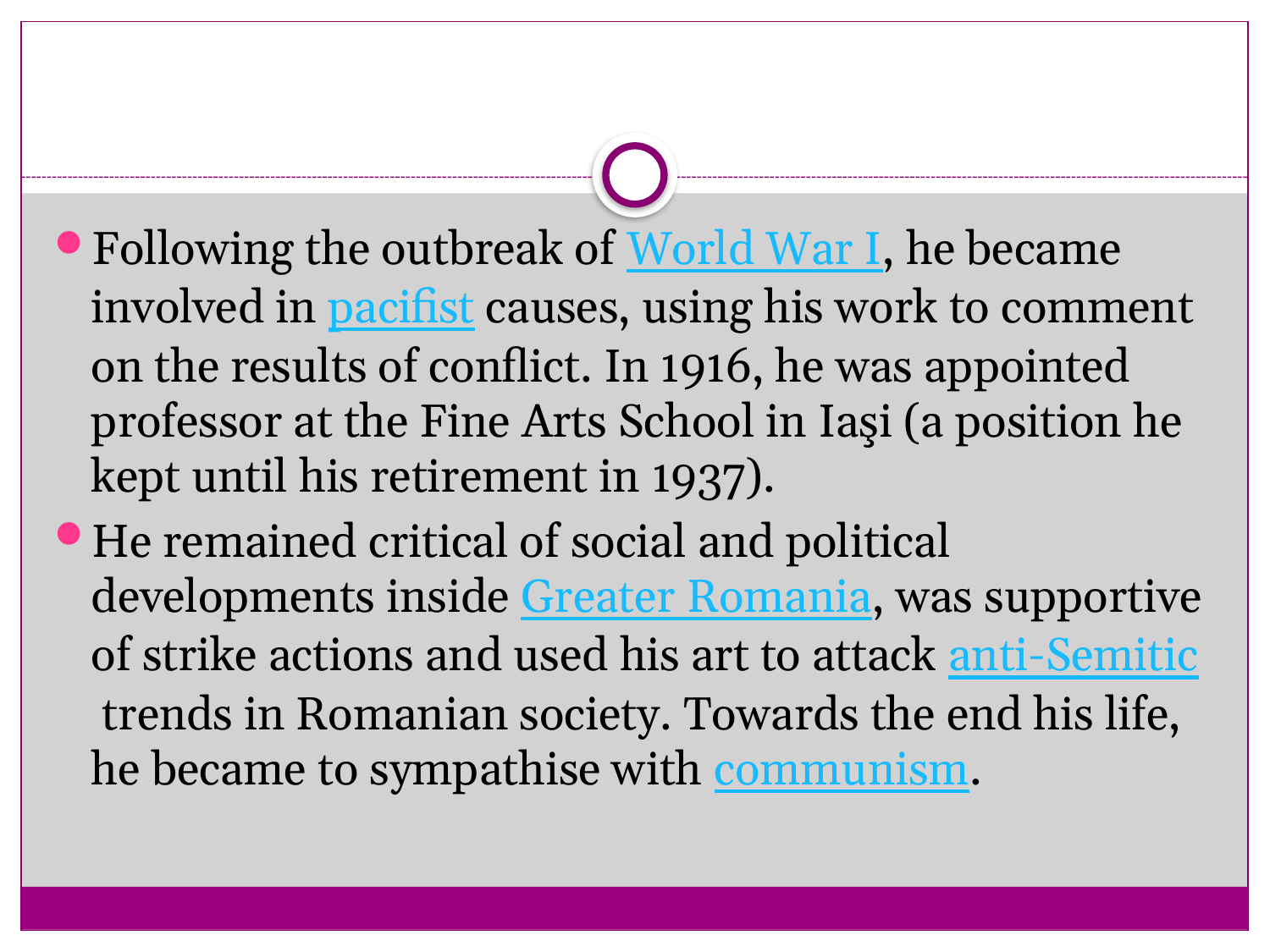

#
Following the outbreak of World War I, he became involved in pacifist causes, using his work to comment on the results of conflict. In 1916, he was appointed professor at the Fine Arts School in Iaşi (a position he kept until his retirement in 1937).
He remained critical of social and political developments inside Greater Romania, was supportive of strike actions and used his art to attack anti-Semitic trends in Romanian society. Towards the end his life, he became to sympathise with communism.